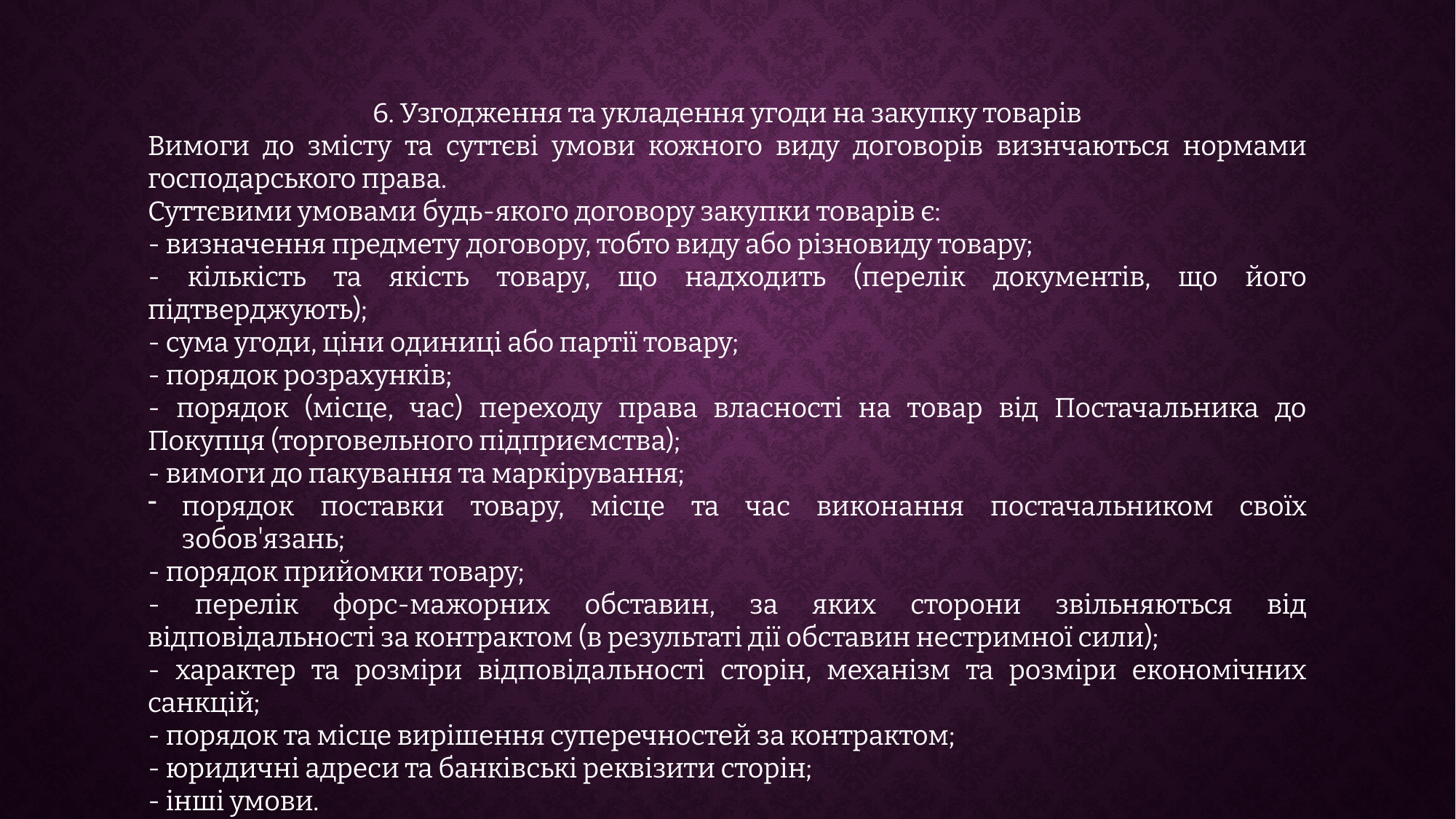

6. Узгодження та укладення угоди на закупку товарів
Вимоги до змісту та суттєві умови кожного виду договорів визнчаються нормами господарського права.
Суттєвими умовами будь-якого договору закупки товарів є:
- визначення предмету договору, тобто виду або різновиду товару;
- кількість та якість товару, що надходить (перелік документів, що його підтверджують);
- сума угоди, ціни одиниці або партії товару;
- порядок розрахунків;
- порядок (місце, час) переходу права власності на товар від Постачальника до Покупця (торговельного підприємства);
- вимоги до пакування та маркірування;
порядок поставки товару, місце та час виконання постачальником своїх зобов'язань;
- порядок прийомки товару;
- перелік форс-мажорних обставин, за яких сторони звільняються від відповідальності за контрактом (в результаті дії обставин нестримної сили);
- характер та розміри відповідальності сторін, механізм та розміри економічних санкцій;
- порядок та місце вирішення суперечностей за контрактом;
- юридичні адреси та банківські реквізити сторін;
- інші умови.